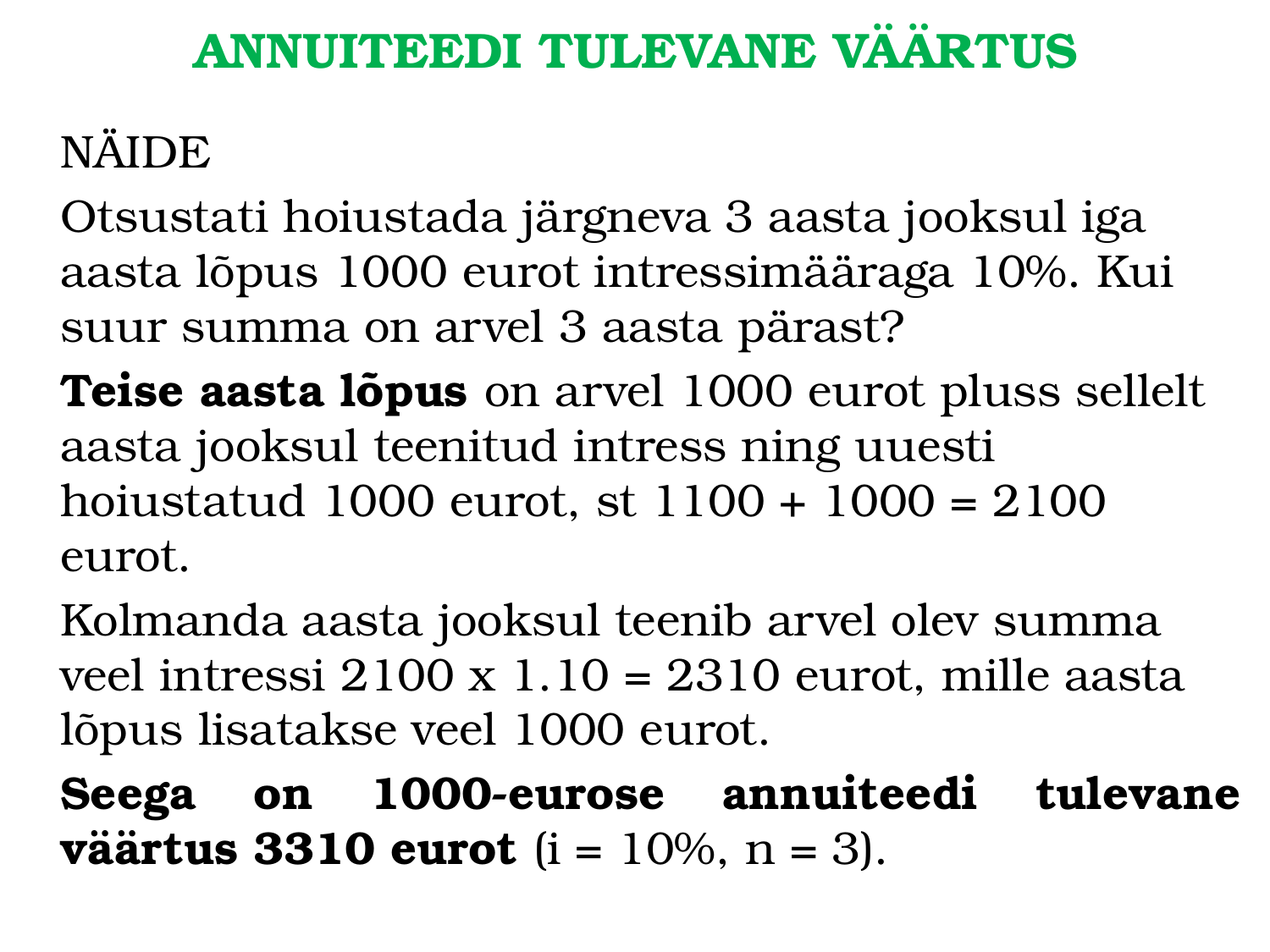

# ANNUITEEDI TULEVANE VÄÄRTUS
	NÄIDE
	Otsustati hoiustada järgneva 3 aasta jooksul iga aasta lõpus 1000 eurot intressimääraga 10%. Kui suur summa on arvel 3 aasta pärast?
	Teise aasta lõpus on arvel 1000 eurot pluss sellelt aasta jooksul teenitud intress ning uuesti hoiustatud 1000 eurot, st 1100 + 1000 = 2100 eurot.
	Kolmanda aasta jooksul teenib arvel olev summa veel intressi 2100 x 1.10 = 2310 eurot, mille aasta lõpus lisatakse veel 1000 eurot.
	Seega on 1000-eurose annuiteedi tulevane väärtus 3310 eurot (i = 10%, n = 3).